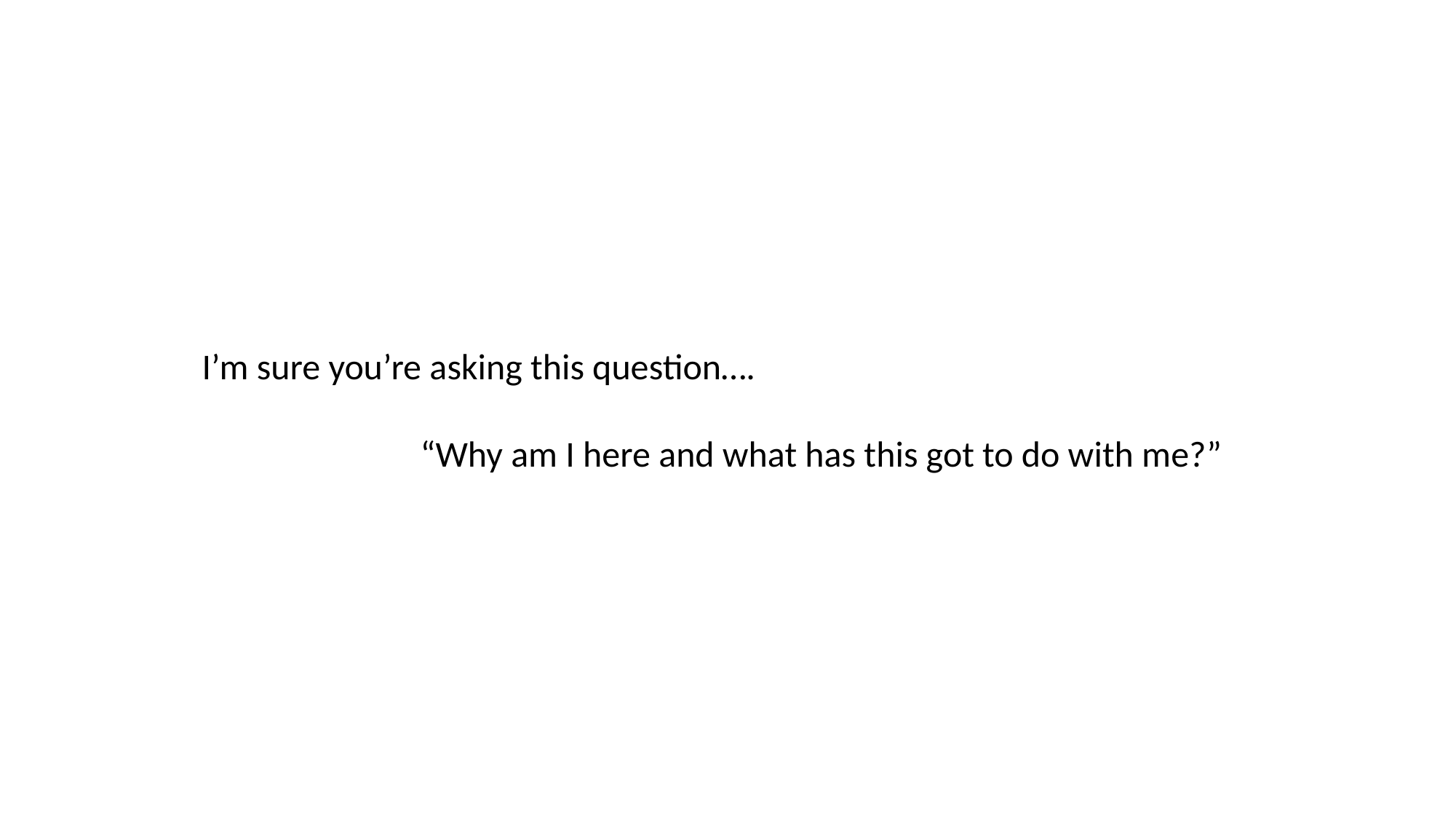

I’m sure you’re asking this question….

		“Why am I here and what has this got to do with me?”